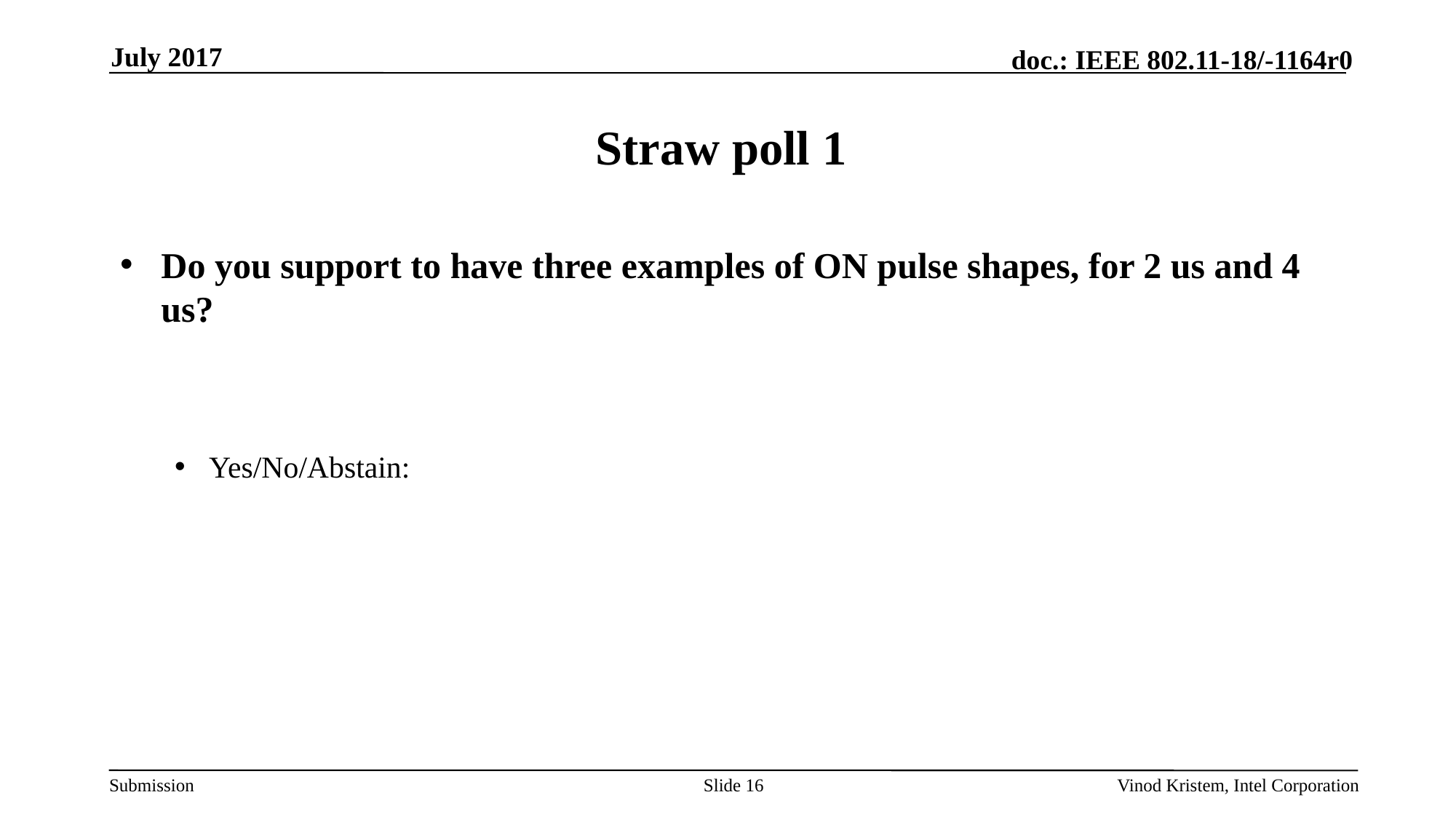

July 2017
# Straw poll 1
Do you support to have three examples of ON pulse shapes, for 2 us and 4 us?

Yes/No/Abstain:
Slide 16
Vinod Kristem, Intel Corporation